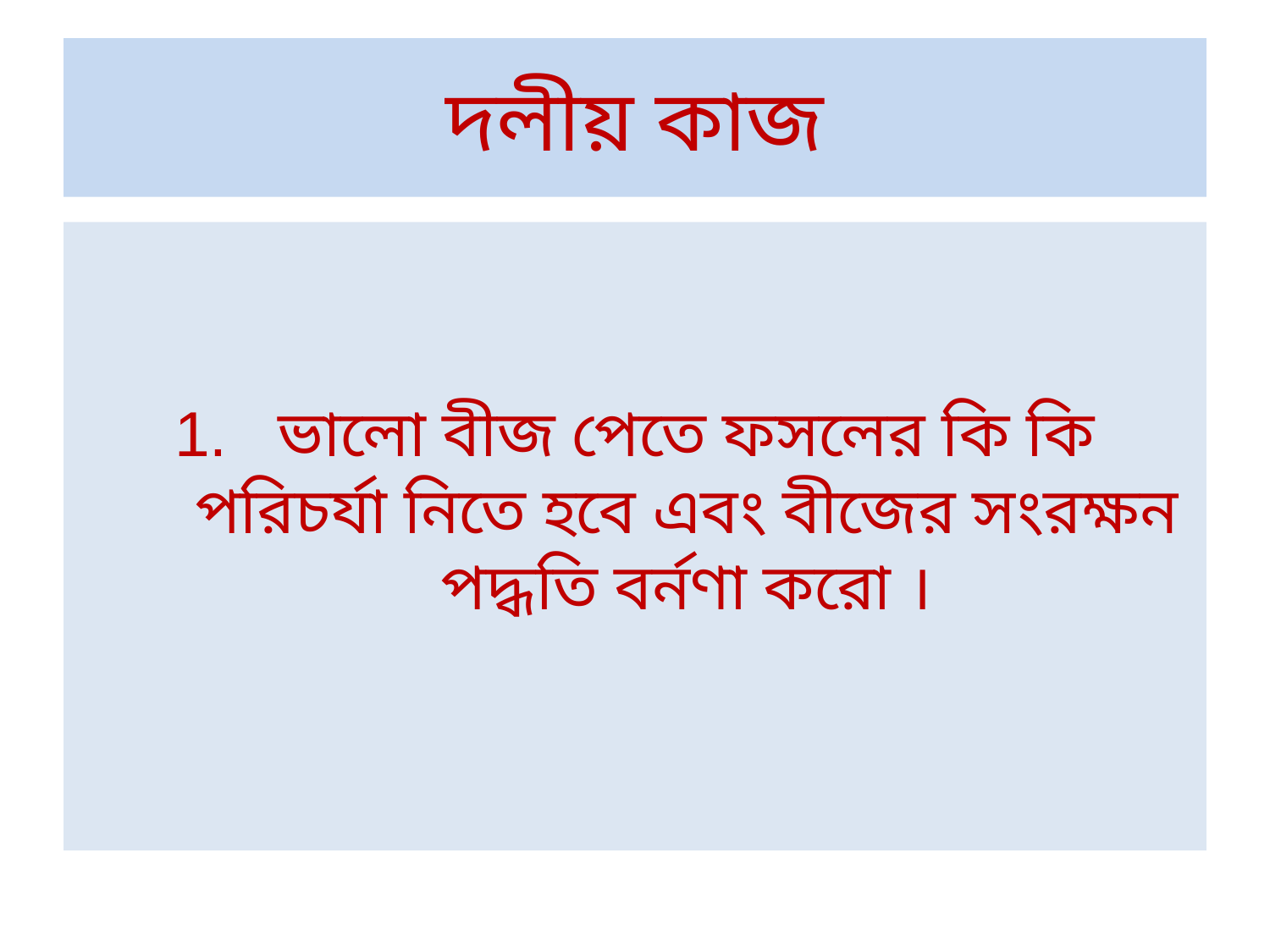

# দলীয় কাজ

ভালো বীজ পেতে ফসলের কি কি পরিচর্যা নিতে হবে এবং বীজের সংরক্ষন পদ্ধতি বর্নণা করো ।